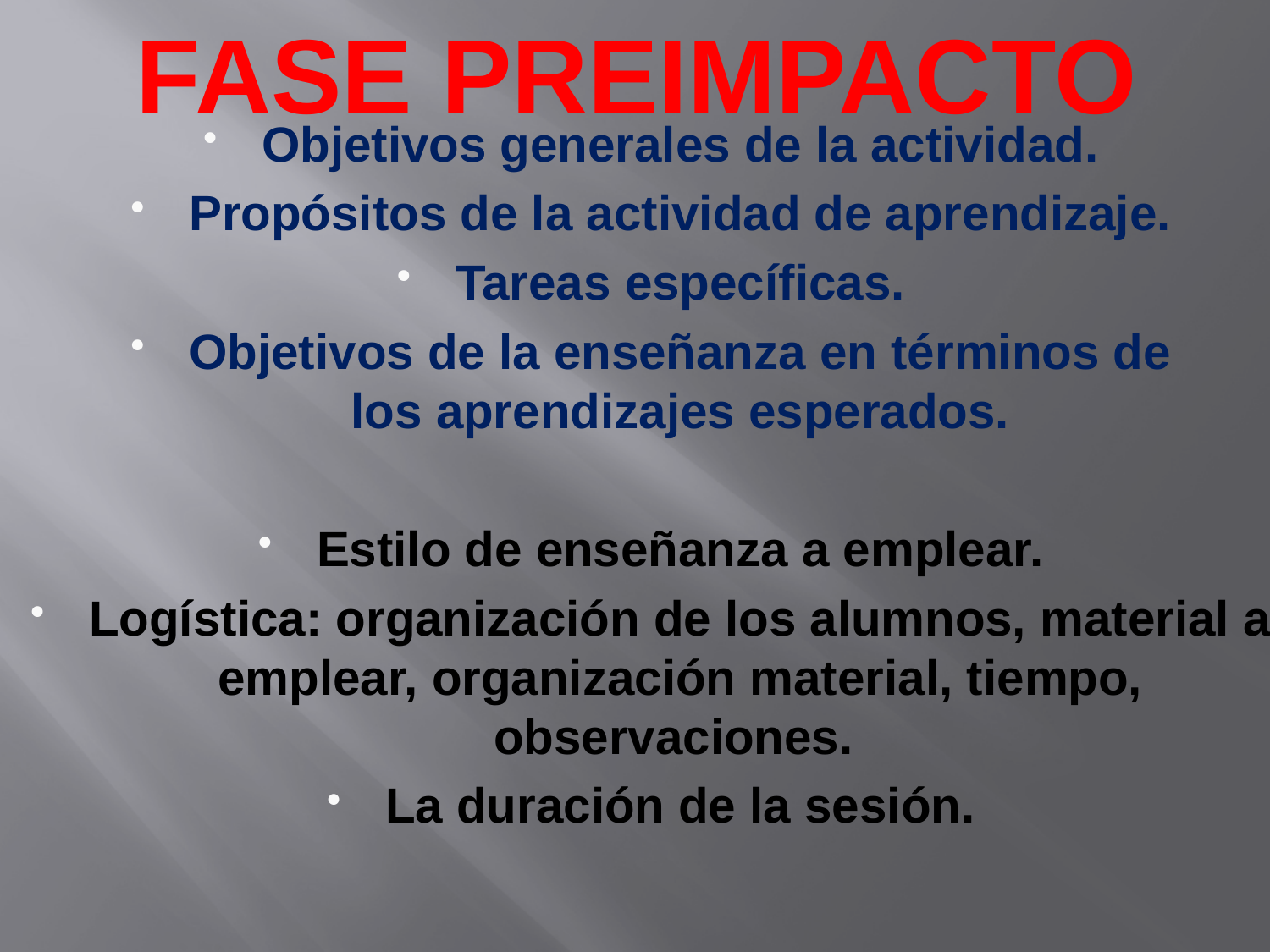

# FASE PREIMPACTO
Objetivos generales de la actividad.
Propósitos de la actividad de aprendizaje.
Tareas específicas.
Objetivos de la enseñanza en términos de los aprendizajes esperados.

Estilo de enseñanza a emplear.
Logística: organización de los alumnos, material a emplear, organización material, tiempo, observaciones.
La duración de la sesión.